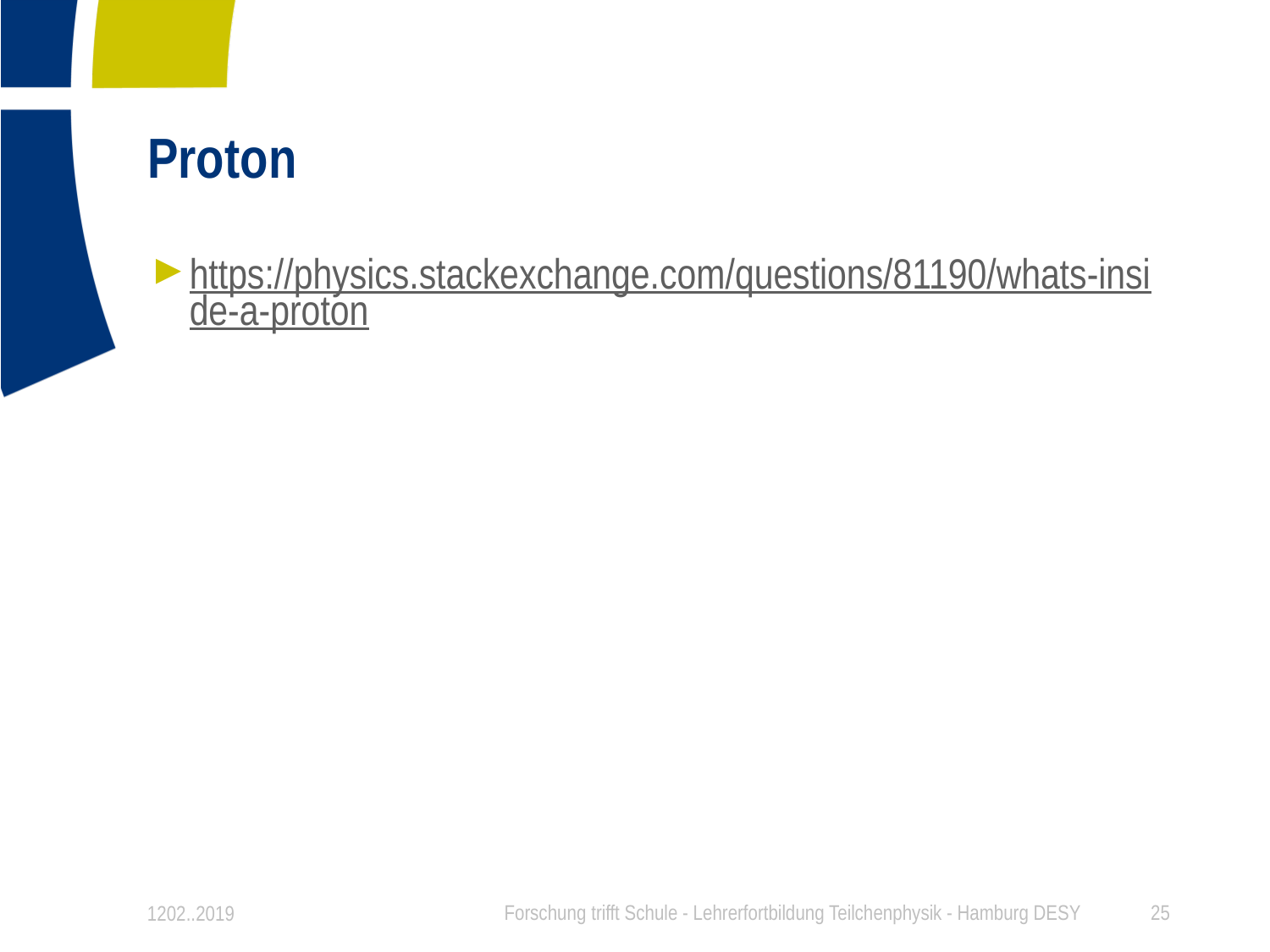

# Proton
https://physics.stackexchange.com/questions/81190/whats-inside-a-proton

1202..2019
Forschung trifft Schule - Lehrerfortbildung Teilchenphysik - Hamburg DESY
25